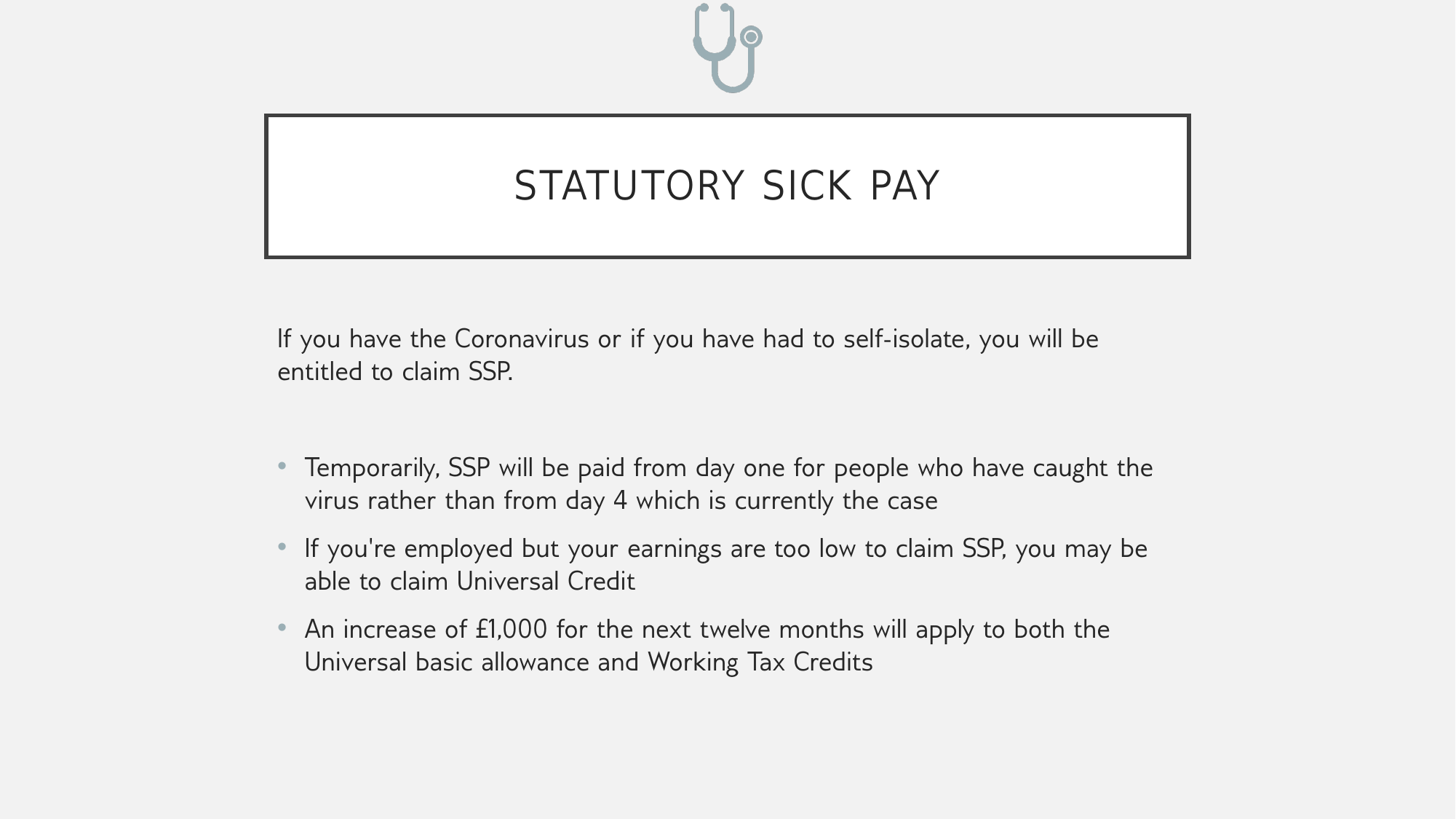

# Statutory Sick Pay
If you have the Coronavirus or if you have had to self-isolate, you will be entitled to claim SSP.

Temporarily, SSP will be paid from day one for people who have caught the virus rather than from day 4 which is currently the case
If you're employed but your earnings are too low to claim SSP, you may be able to claim Universal Credit
An increase of £1,000 for the next twelve months will apply to both the Universal basic allowance and Working Tax Credits